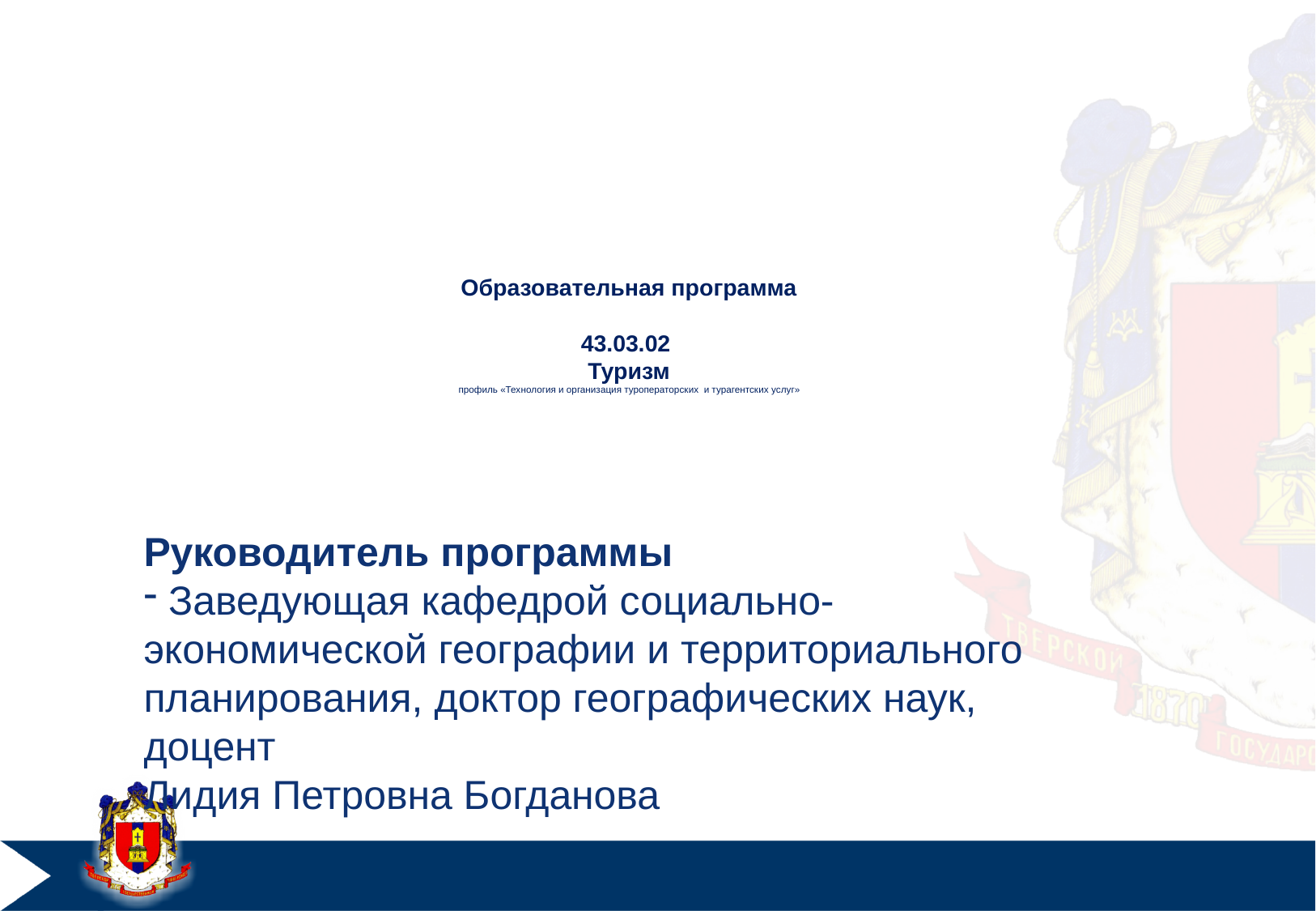

# Образовательная программа 43.03.02 Туризм профиль «Технология и организация туроператорских  и турагентских услуг»
Руководитель программы
 Заведующая кафедрой социально-экономической географии и территориального планирования, доктор географических наук, доцент
Лидия Петровна Богданова